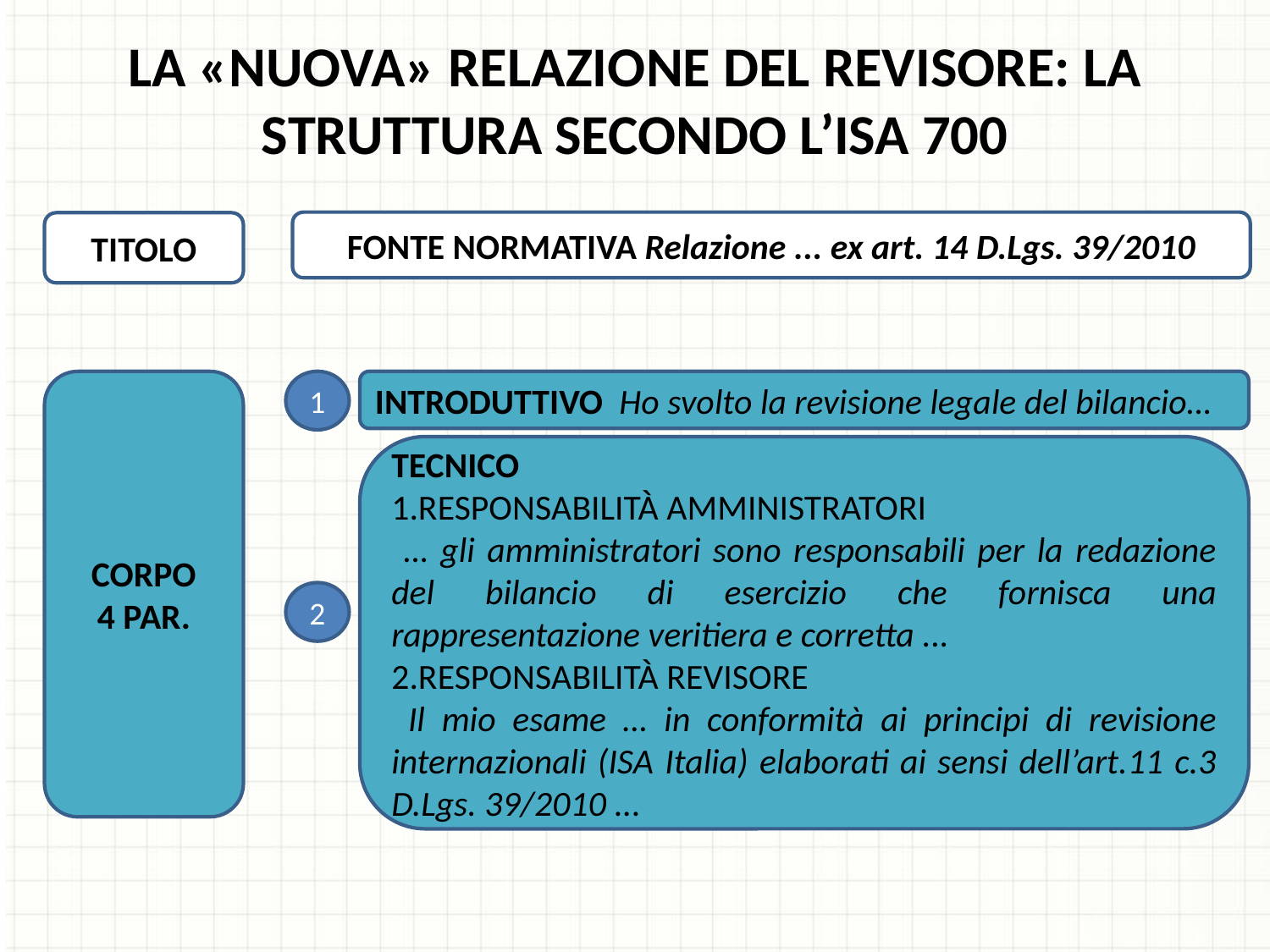

LA «NUOVA» RELAZIONE DEL REVISORE: LA STRUTTURA SECONDO L’ISA 700
FONTE NORMATIVA Relazione ... ex art. 14 D.Lgs. 39/2010
TITOLO
INTRODUTTIVO  Ho svolto la revisione legale del bilancio…
1
CORPO
4 PAR.
TECNICO
1.RESPONSABILITÀ AMMINISTRATORI
 … gli amministratori sono responsabili per la redazione del bilancio di esercizio che fornisca una rappresentazione veritiera e corretta ...
2.RESPONSABILITÀ REVISORE
 Il mio esame … in conformità ai principi di revisione internazionali (ISA Italia) elaborati ai sensi dell’art.11 c.3 D.Lgs. 39/2010 ...
2